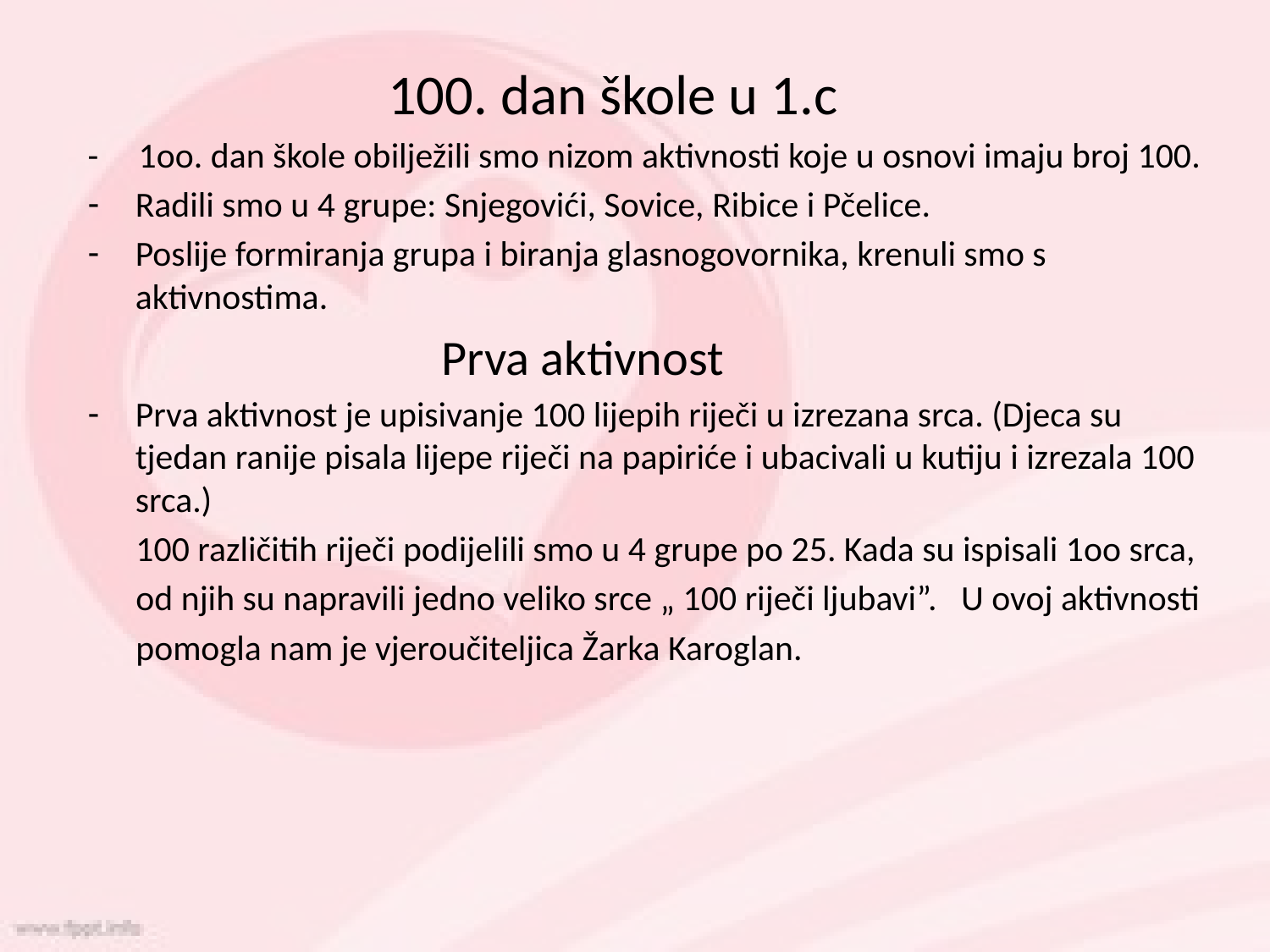

# 100. dan škole u 1.c
-     1oo. dan škole obilježili smo nizom aktivnosti koje u osnovi imaju broj 100.
Radili smo u 4 grupe: Snjegovići, Sovice, Ribice i Pčelice.
Poslije formiranja grupa i biranja glasnogovornika, krenuli smo s aktivnostima.
                                            Prva aktivnost
Prva aktivnost je upisivanje 100 lijepih riječi u izrezana srca. (Djeca su tjedan ranije pisala lijepe riječi na papiriće i ubacivali u kutiju i izrezala 100 srca.)
      100 različitih riječi podijelili smo u 4 grupe po 25. Kada su ispisali 1oo srca,
      od njih su napravili jedno veliko srce „ 100 riječi ljubavi”.   U ovoj aktivnosti
      pomogla nam je vjeroučiteljica Žarka Karoglan.